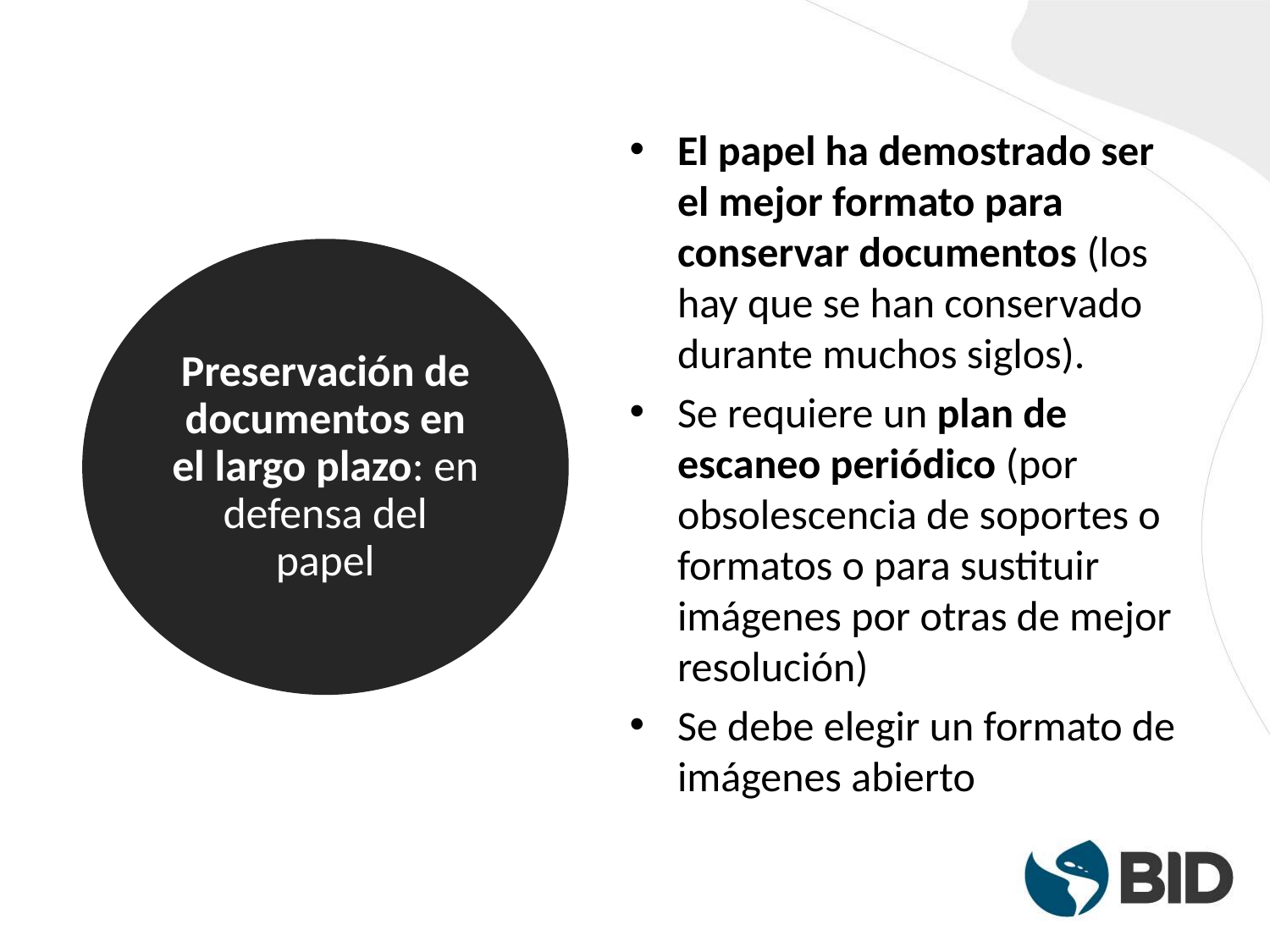

El papel ha demostrado ser el mejor formato para conservar documentos (los hay que se han conservado durante muchos siglos).
Se requiere un plan de escaneo periódico (por obsolescencia de soportes o formatos o para sustituir imágenes por otras de mejor resolución)
Se debe elegir un formato de imágenes abierto
Preservación de documentos en el largo plazo: en defensa del papel